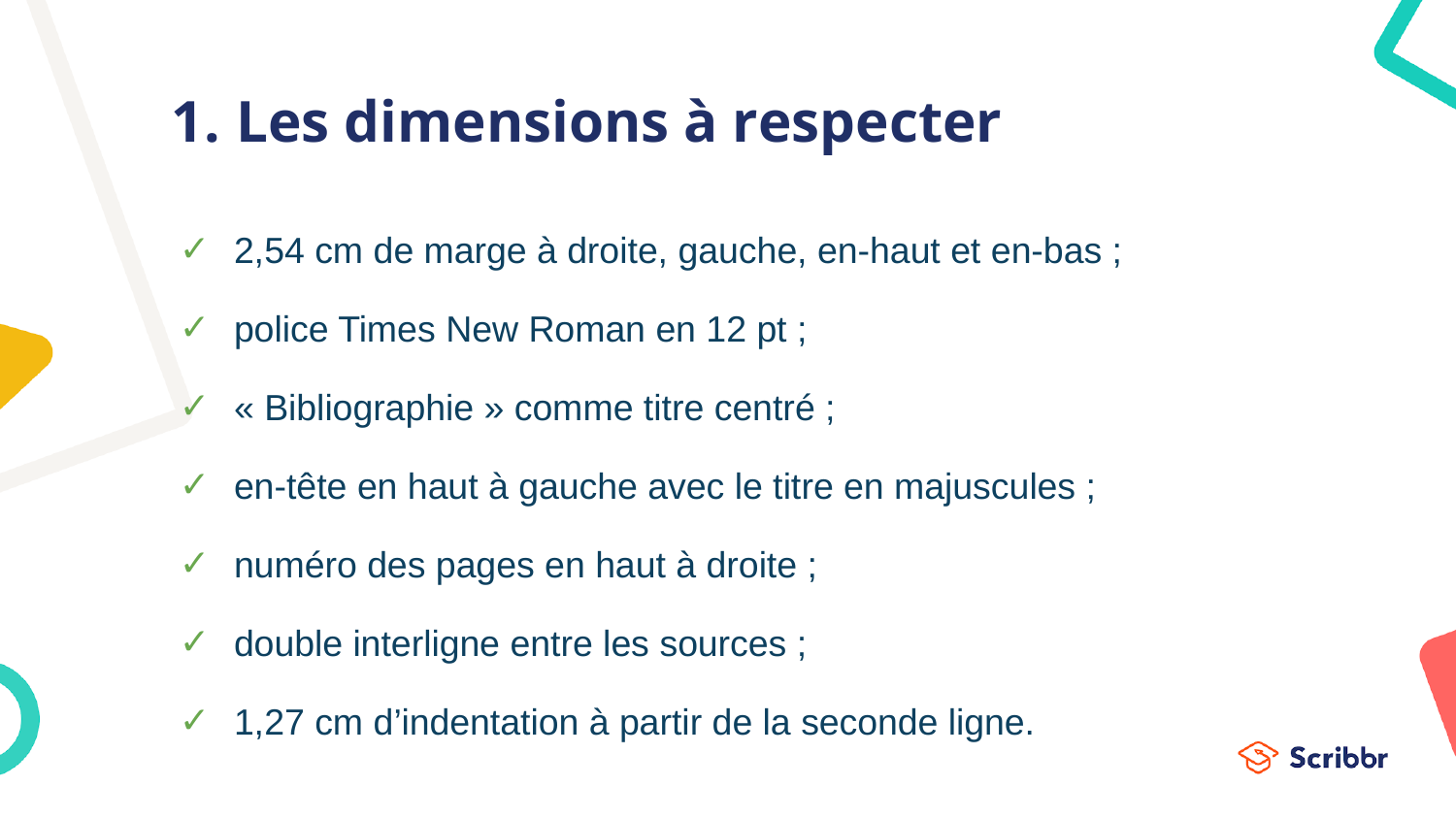

# Les dimensions à respecter
2,54 cm de marge à droite, gauche, en-haut et en-bas ;
police Times New Roman en 12 pt ;
« Bibliographie » comme titre centré ;
en-tête en haut à gauche avec le titre en majuscules ;
numéro des pages en haut à droite ;
double interligne entre les sources ;
1,27 cm d’indentation à partir de la seconde ligne.